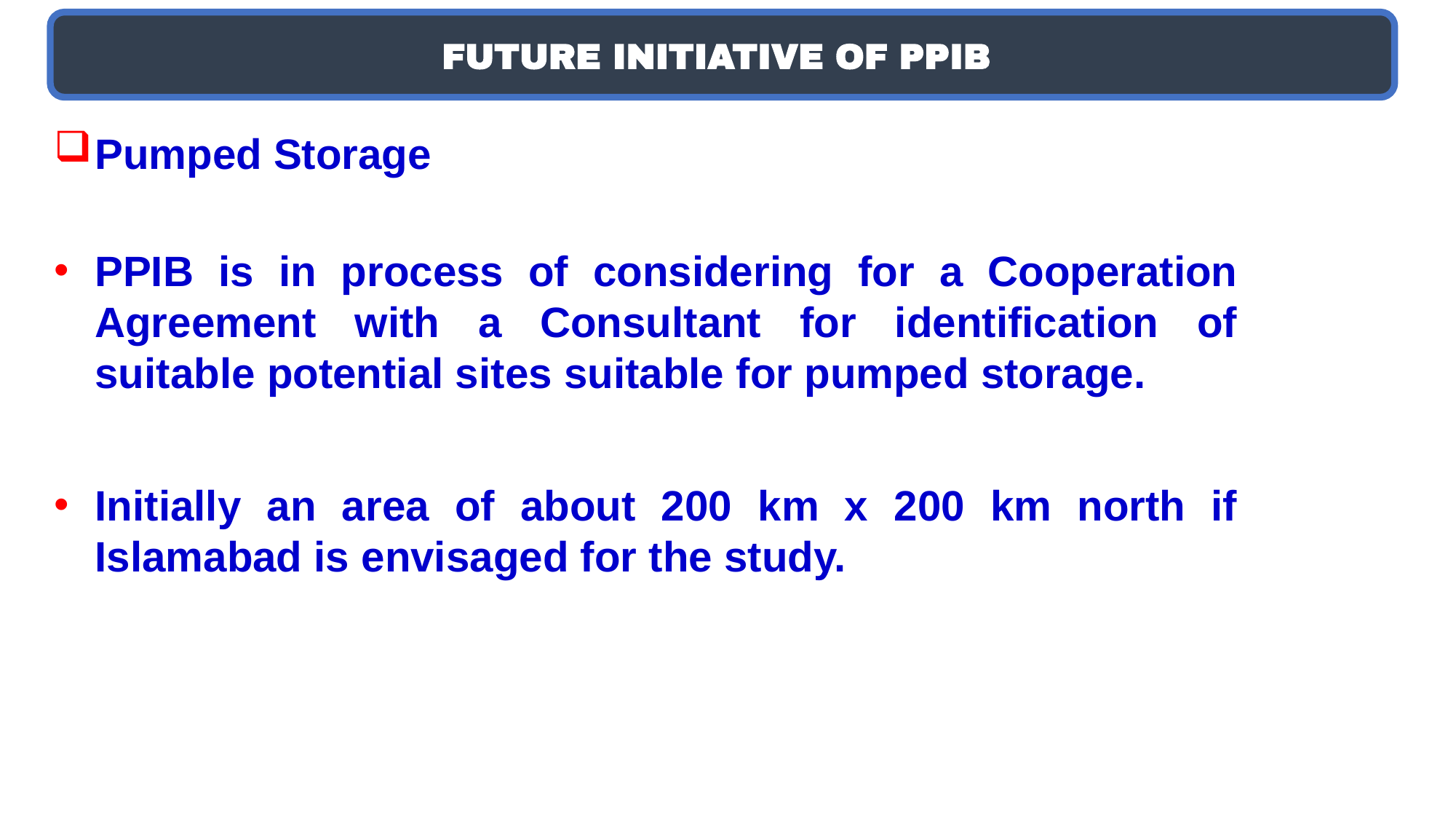

FUTURE INITIATIVE OF PPIB

Pumped Storage

PPIB is in process of considering for a Cooperation Agreement with a Consultant for identification of suitable potential sites suitable for pumped storage.

Initially an area of about 200 km x 200 km north if Islamabad is envisaged for the study.